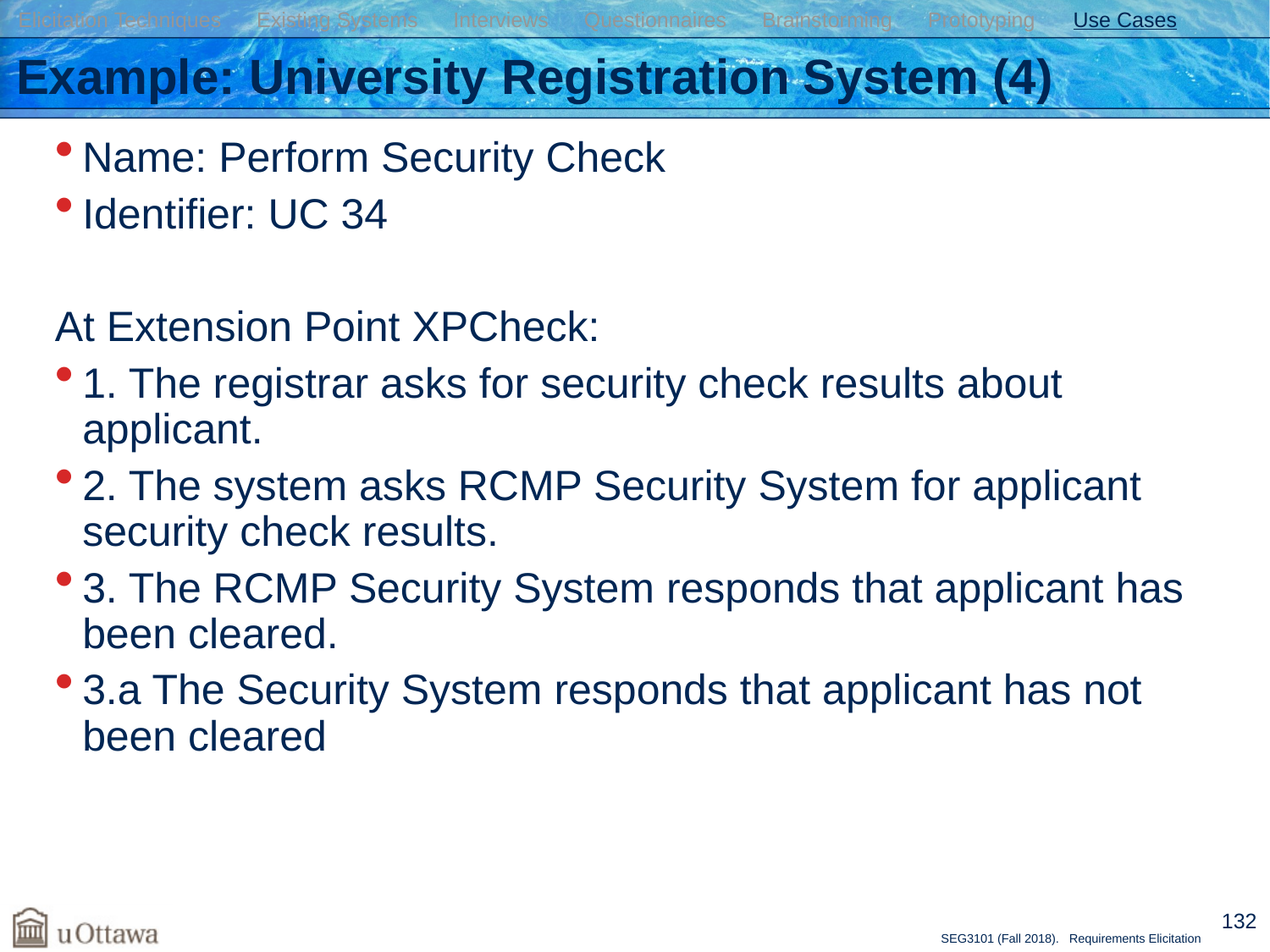

Elicitation Techniques      Existing Systems      Interviews      Questionnaires      Brainstorming      Prototyping      Use Cases

# Example: University Registration System (4)
Name: Perform Security Check
Identifier: UC 34

At Extension Point XPCheck:
1. The registrar asks for security check results about applicant.
2. The system asks RCMP Security System for applicant security check results.
3. The RCMP Security System responds that applicant has been cleared.
3.a The Security System responds that applicant has not been cleared

132